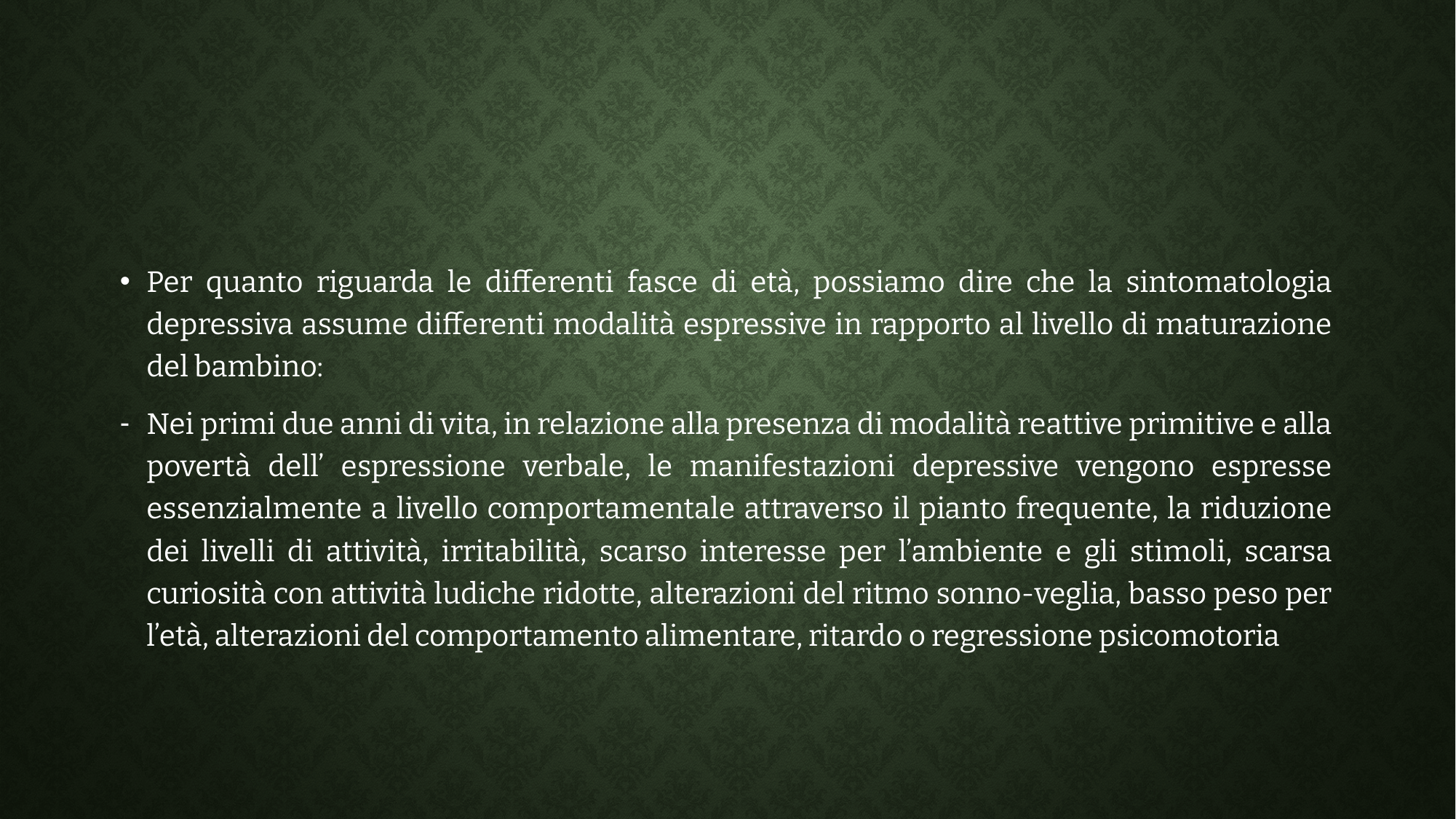

#
Per quanto riguarda le differenti fasce di età, possiamo dire che la sintomatologia depressiva assume differenti modalità espressive in rapporto al livello di maturazione del bambino:
Nei primi due anni di vita, in relazione alla presenza di modalità reattive primitive e alla povertà dell’ espressione verbale, le manifestazioni depressive vengono espresse essenzialmente a livello comportamentale attraverso il pianto frequente, la riduzione dei livelli di attività, irritabilità, scarso interesse per l’ambiente e gli stimoli, scarsa curiosità con attività ludiche ridotte, alterazioni del ritmo sonno-veglia, basso peso per l’età, alterazioni del comportamento alimentare, ritardo o regressione psicomotoria